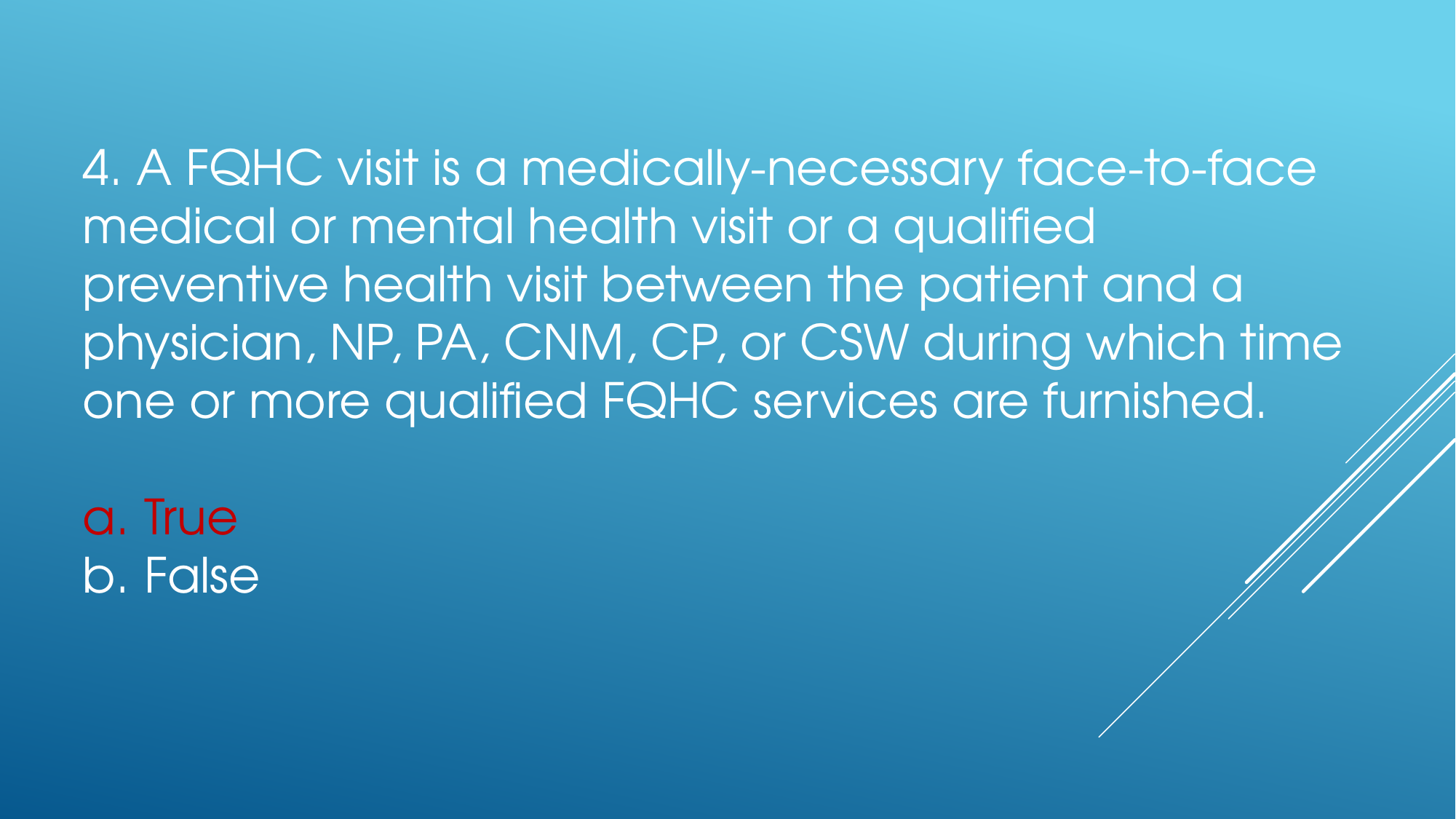

4. A FQHC visit is a medically-necessary face-to-face medical or mental health visit or a qualified preventive health visit between the patient and a physician, NP, PA, CNM, CP, or CSW during which time one or more qualified FQHC services are furnished.

True
False